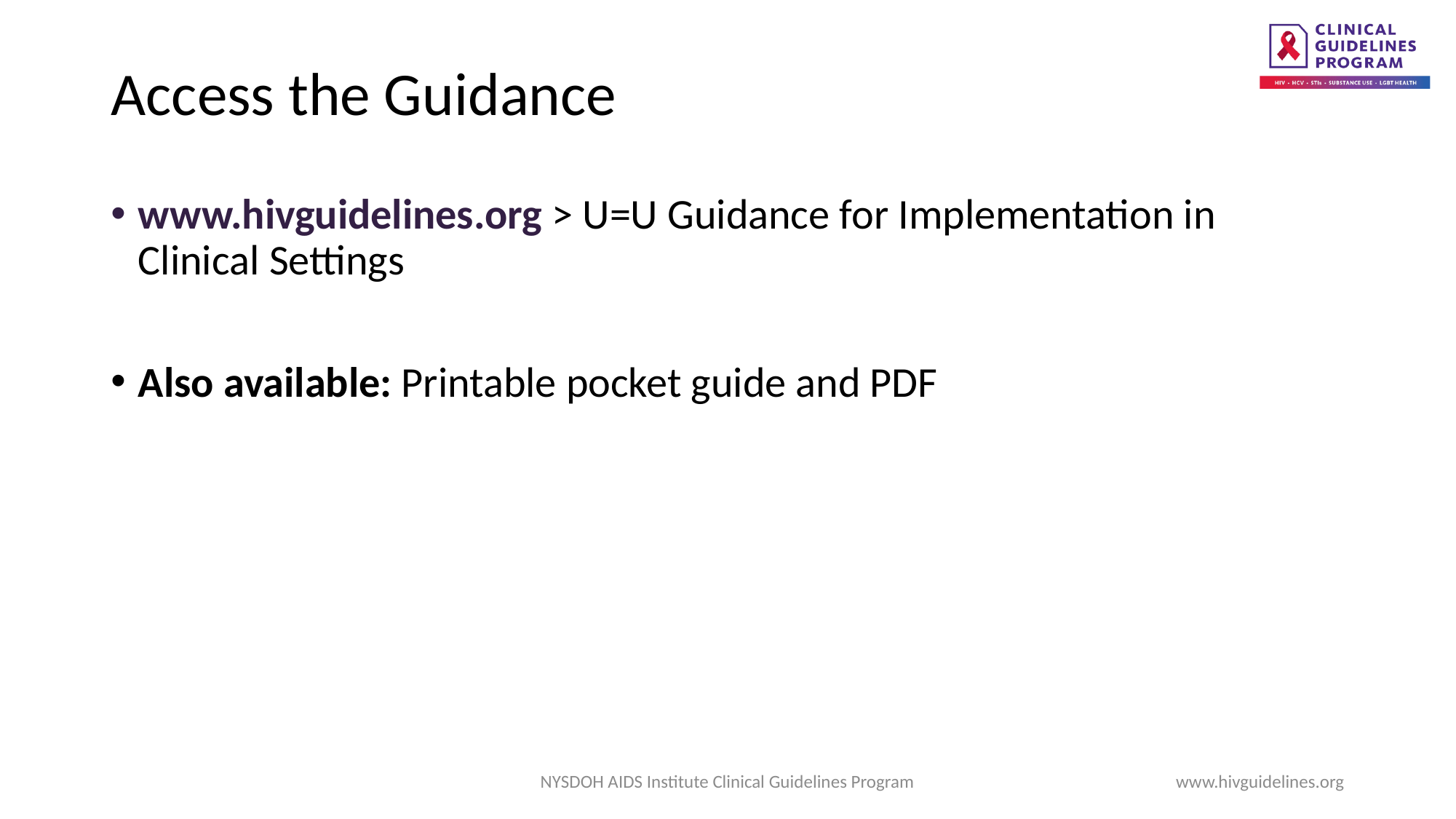

# Access the Guidance
www.hivguidelines.org > U=U Guidance for Implementation in Clinical Settings

Also available: Printable pocket guide and PDF
NYSDOH AIDS Institute Clinical Guidelines Program
www.hivguidelines.org